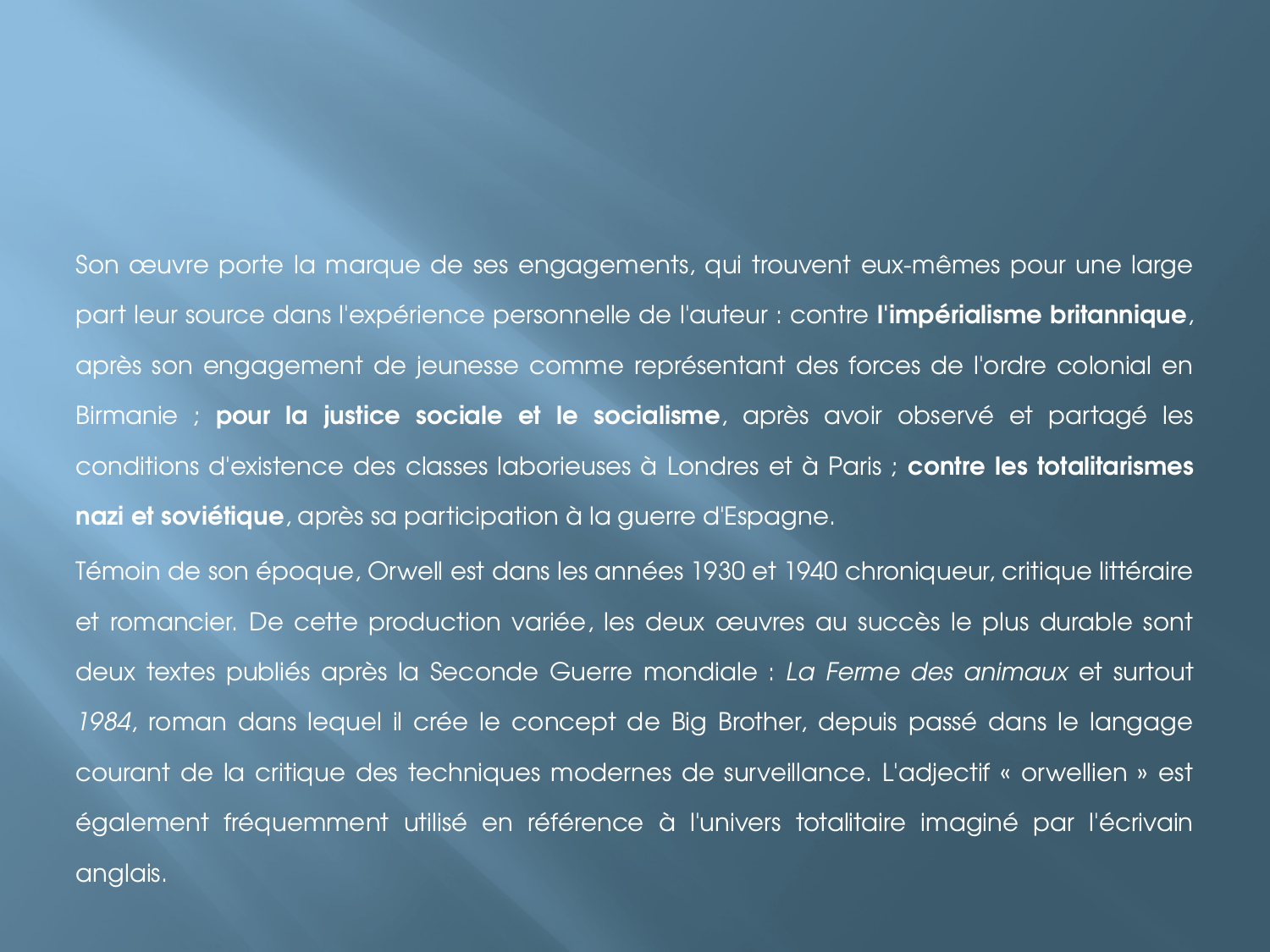

#
Son œuvre porte la marque de ses engagements, qui trouvent eux-mêmes pour une large part leur source dans l'expérience personnelle de l'auteur : contre l'impérialisme britannique, après son engagement de jeunesse comme représentant des forces de l'ordre colonial en Birmanie ; pour la justice sociale et le socialisme, après avoir observé et partagé les conditions d'existence des classes laborieuses à Londres et à Paris ; contre les totalitarismes nazi et soviétique, après sa participation à la guerre d'Espagne.
Témoin de son époque, Orwell est dans les années 1930 et 1940 chroniqueur, critique littéraire et romancier. De cette production variée, les deux œuvres au succès le plus durable sont deux textes publiés après la Seconde Guerre mondiale : La Ferme des animaux et surtout 1984, roman dans lequel il crée le concept de Big Brother, depuis passé dans le langage courant de la critique des techniques modernes de surveillance. L'adjectif « orwellien » est également fréquemment utilisé en référence à l'univers totalitaire imaginé par l'écrivain anglais.